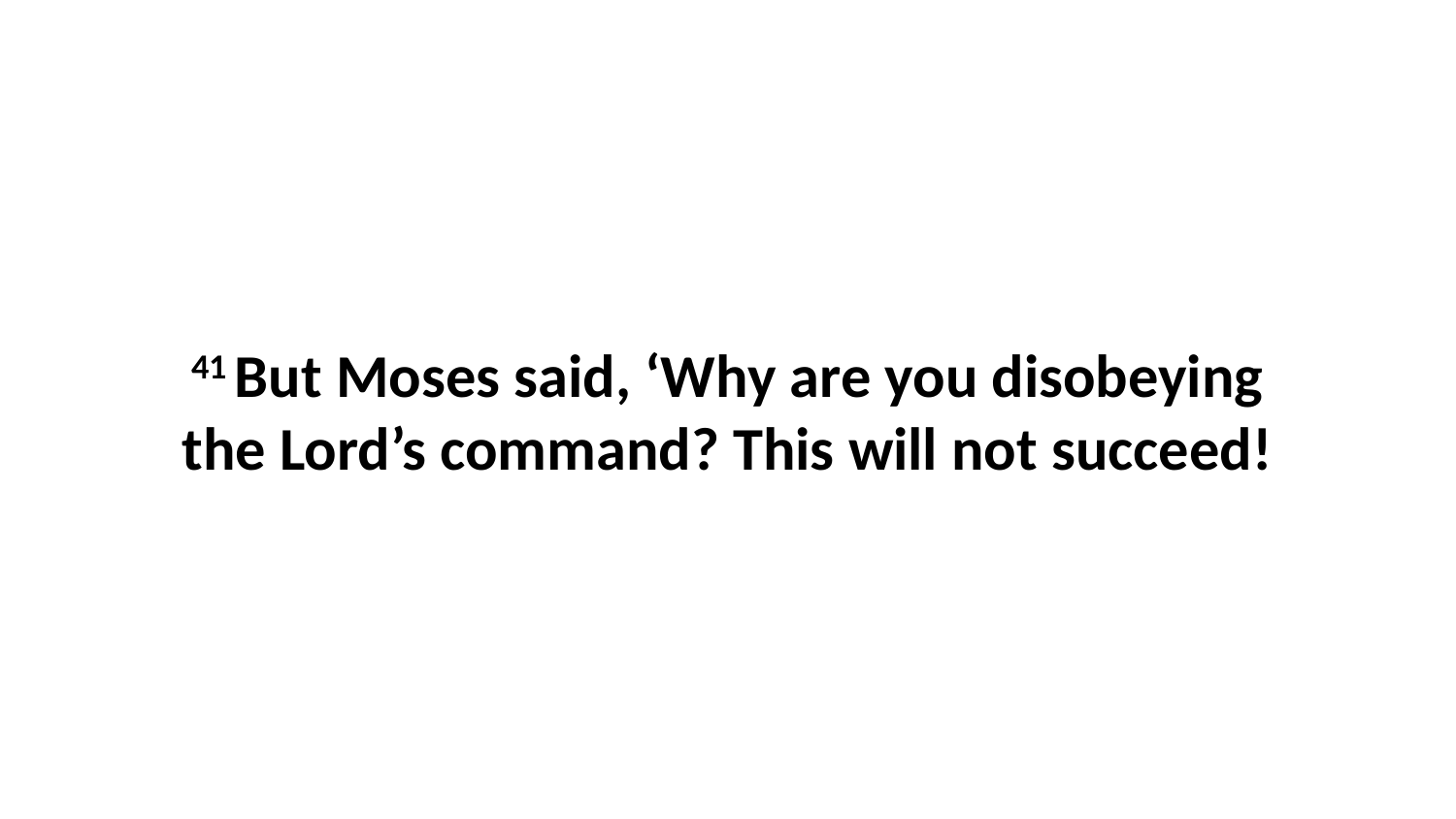

41 But Moses said, ‘Why are you disobeying the Lord’s command? This will not succeed!